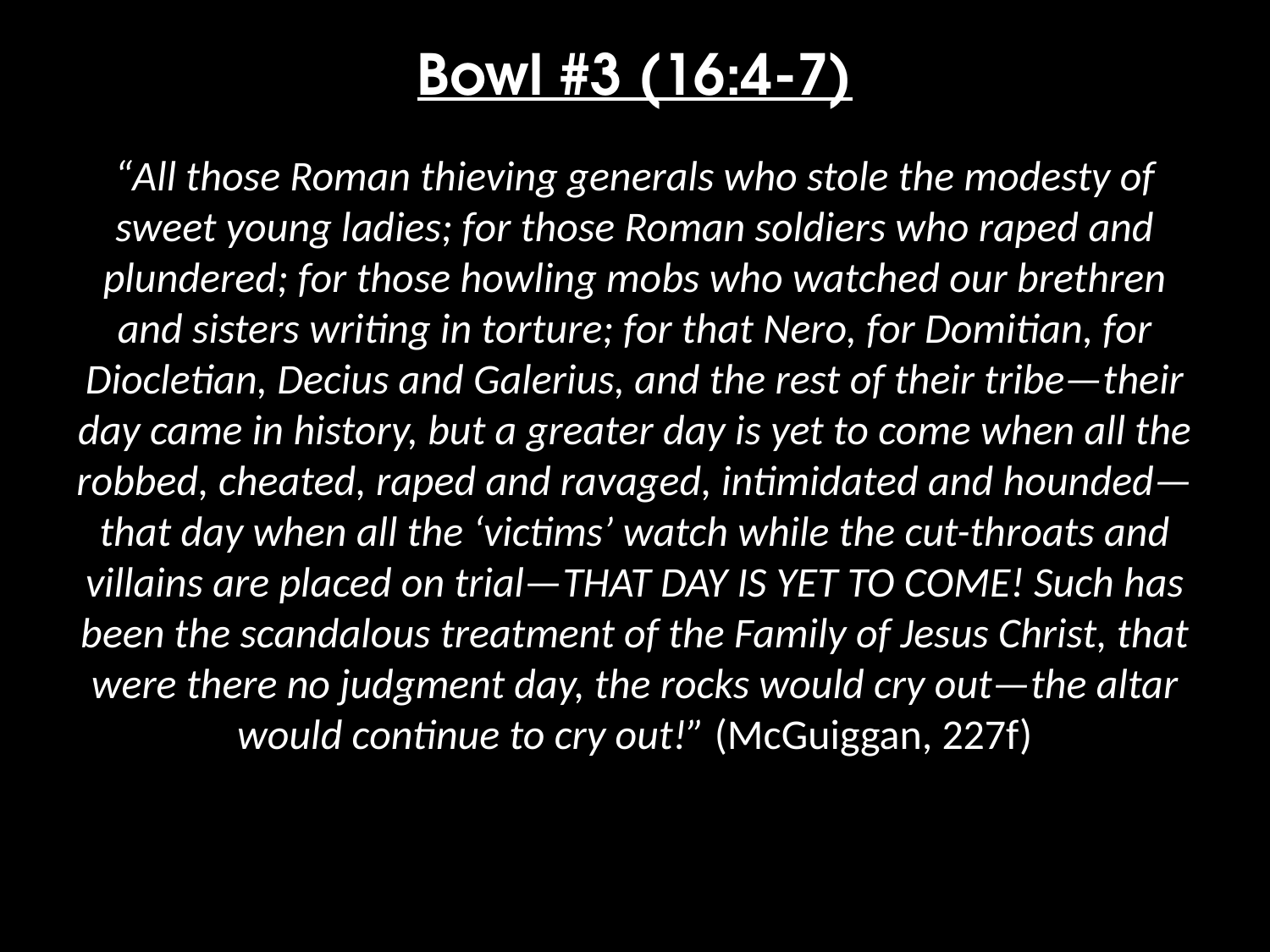

# Bowl #3 (16:4-7)
“All those Roman thieving generals who stole the modesty of sweet young ladies; for those Roman soldiers who raped and plundered; for those howling mobs who watched our brethren and sisters writing in torture; for that Nero, for Domitian, for Diocletian, Decius and Galerius, and the rest of their tribe—their day came in history, but a greater day is yet to come when all the robbed, cheated, raped and ravaged, intimidated and hounded—that day when all the ‘victims’ watch while the cut-throats and villains are placed on trial—THAT DAY IS YET TO COME! Such has been the scandalous treatment of the Family of Jesus Christ, that were there no judgment day, the rocks would cry out—the altar would continue to cry out!” (McGuiggan, 227f)